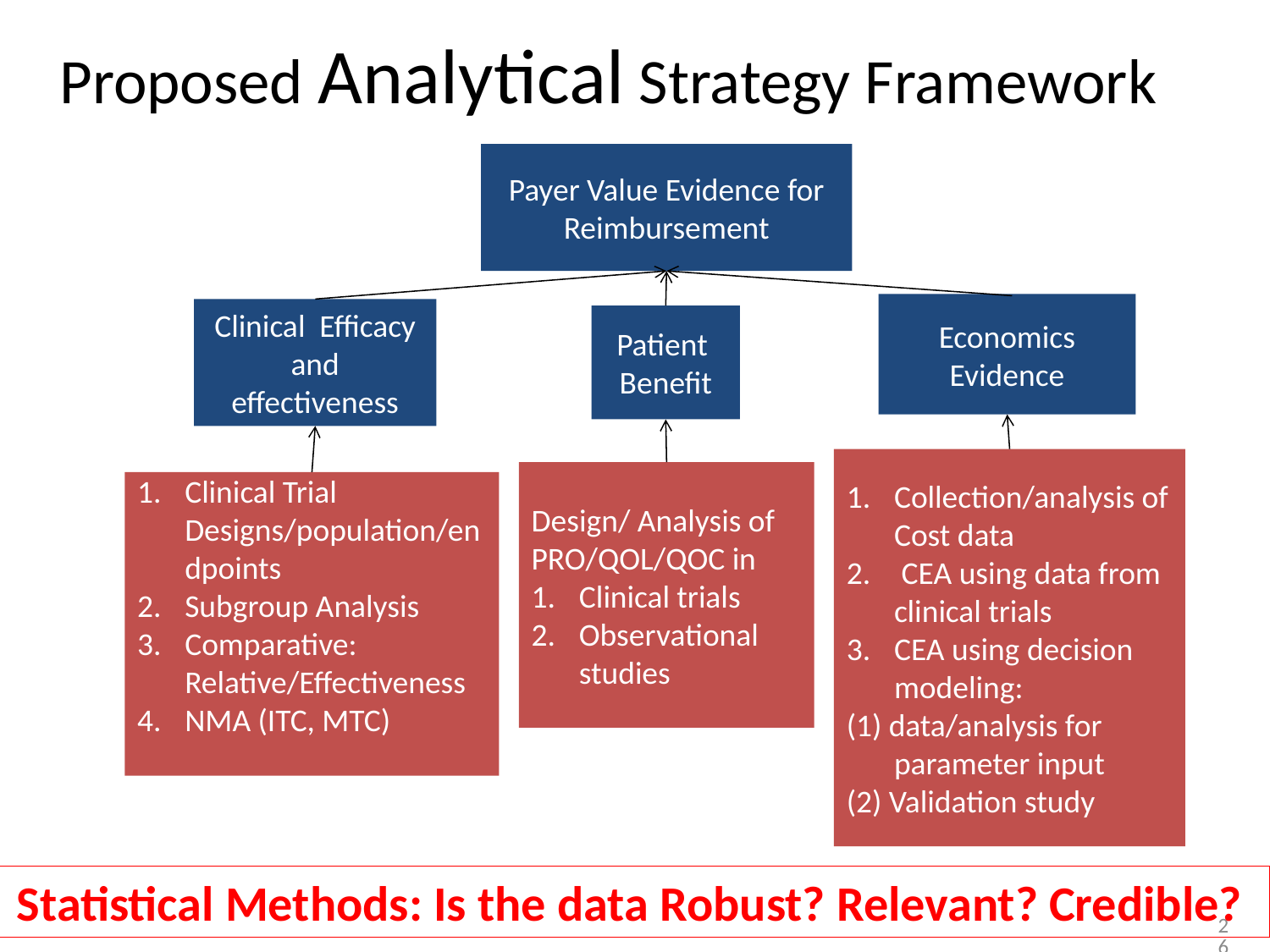

Proposed Analytical Strategy Framework
Payer Value Evidence for Reimbursement
Economics Evidence
Clinical  Efficacy and effectiveness
Patient
Benefit
Collection/analysis of Cost data
 CEA using data from clinical trials
CEA using decision modeling:
(1) data/analysis for parameter input
(2) Validation study
Design/ Analysis of PRO/QOL/QOC in
Clinical trials
Observational studies
Clinical Trial Designs/population/endpoints
Subgroup Analysis
Comparative: Relative/Effectiveness
NMA (ITC, MTC)

Statistical Methods: Is the data Robust? Relevant? Credible?
26